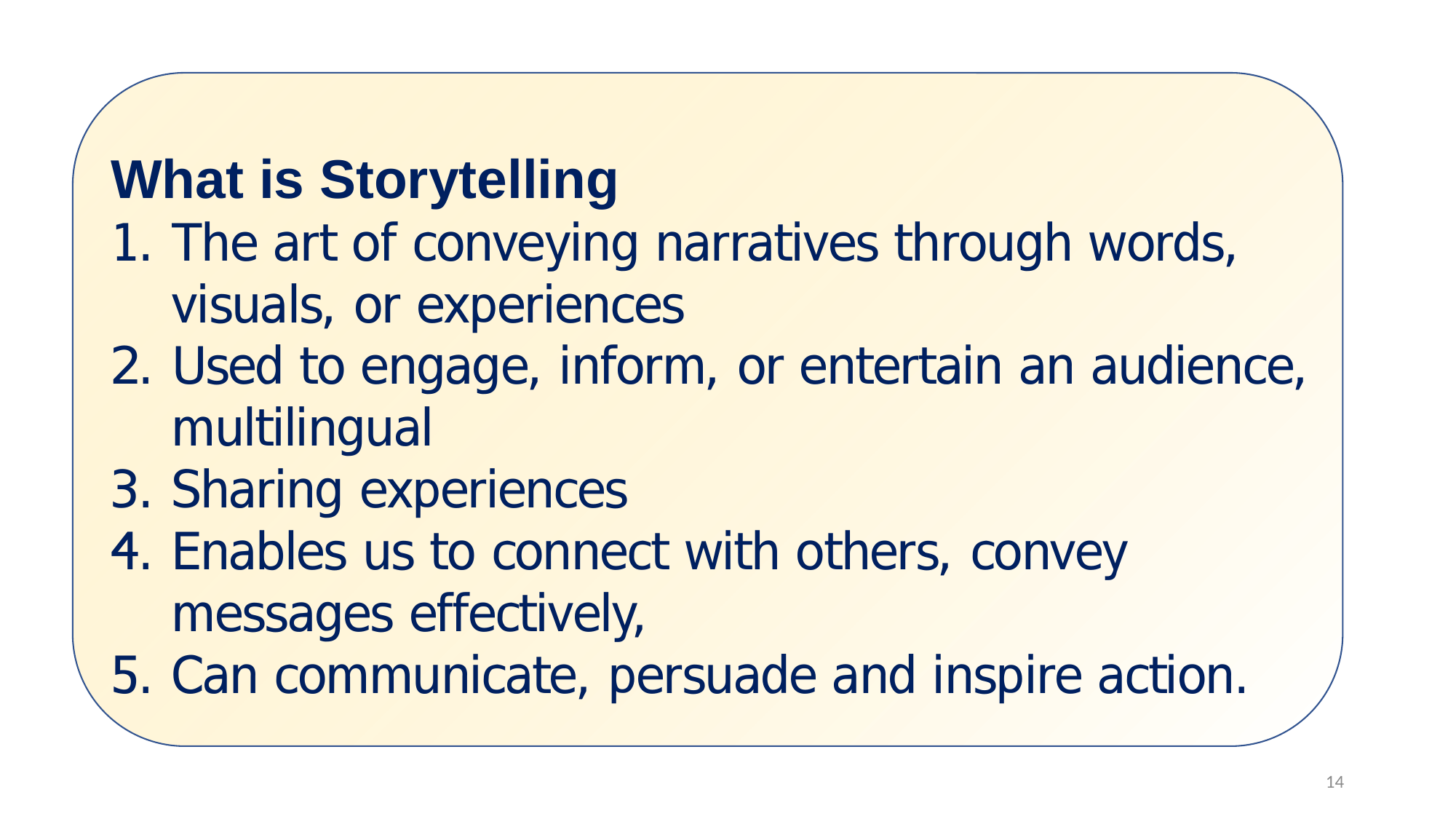

What is Storytelling
The art of conveying narratives through words, visuals, or experiences
Used to engage, inform, or entertain an audience, multilingual
Sharing experiences
Enables us to connect with others, convey messages effectively,
Can communicate, persuade and inspire action.
#
14